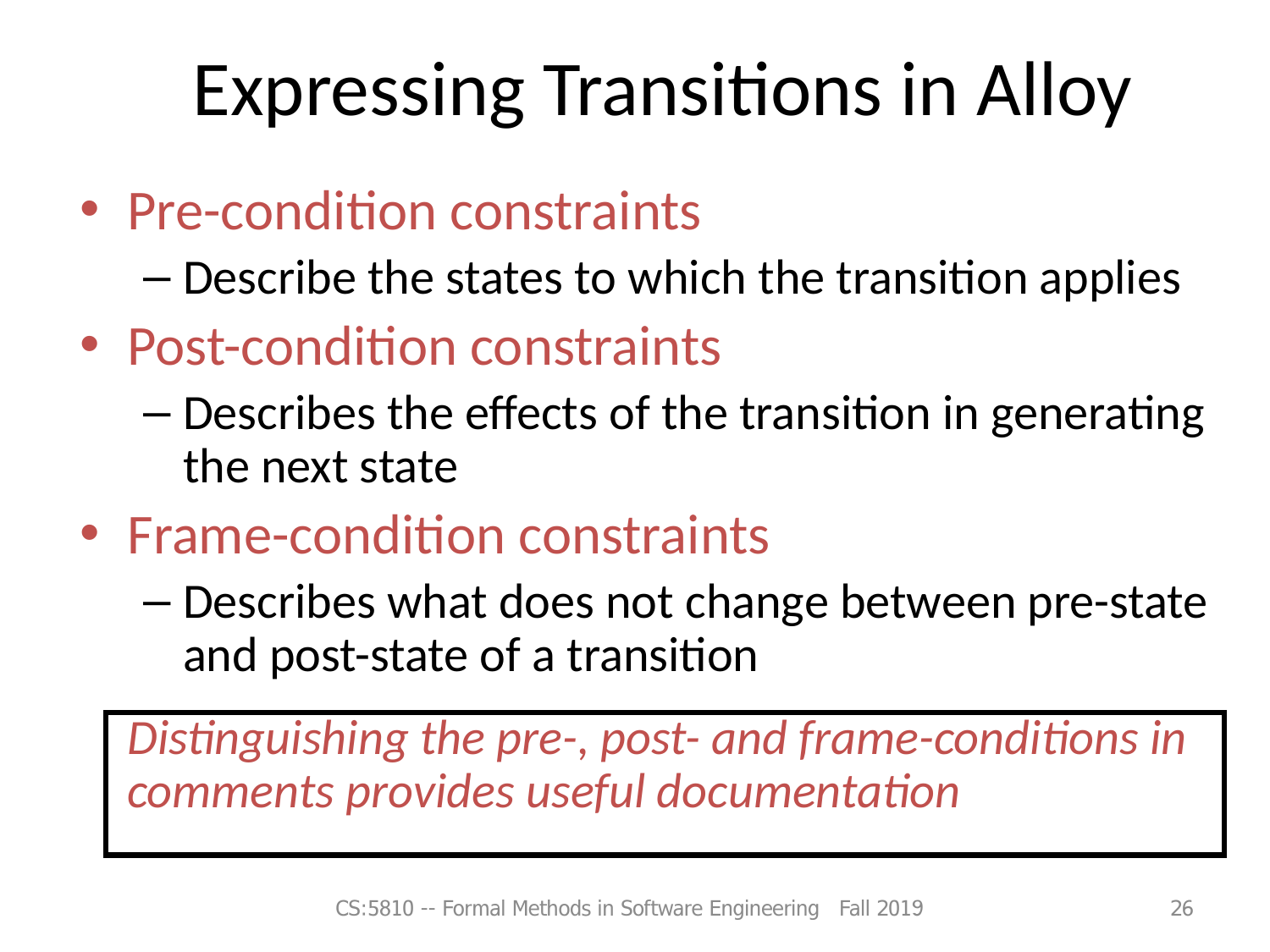

# Expressing Transitions in Alloy
Pre-condition constraints
Describe the states to which the transition applies
Post-condition constraints
Describes the effects of the transition in generating the next state
Frame-condition constraints
Describes what does not change between pre-state and post-state of a transition
	Distinguishing the pre-, post- and frame-conditions in comments provides useful documentation

CS:5810 -- Formal Methods in Software Engineering   Fall 2019
26